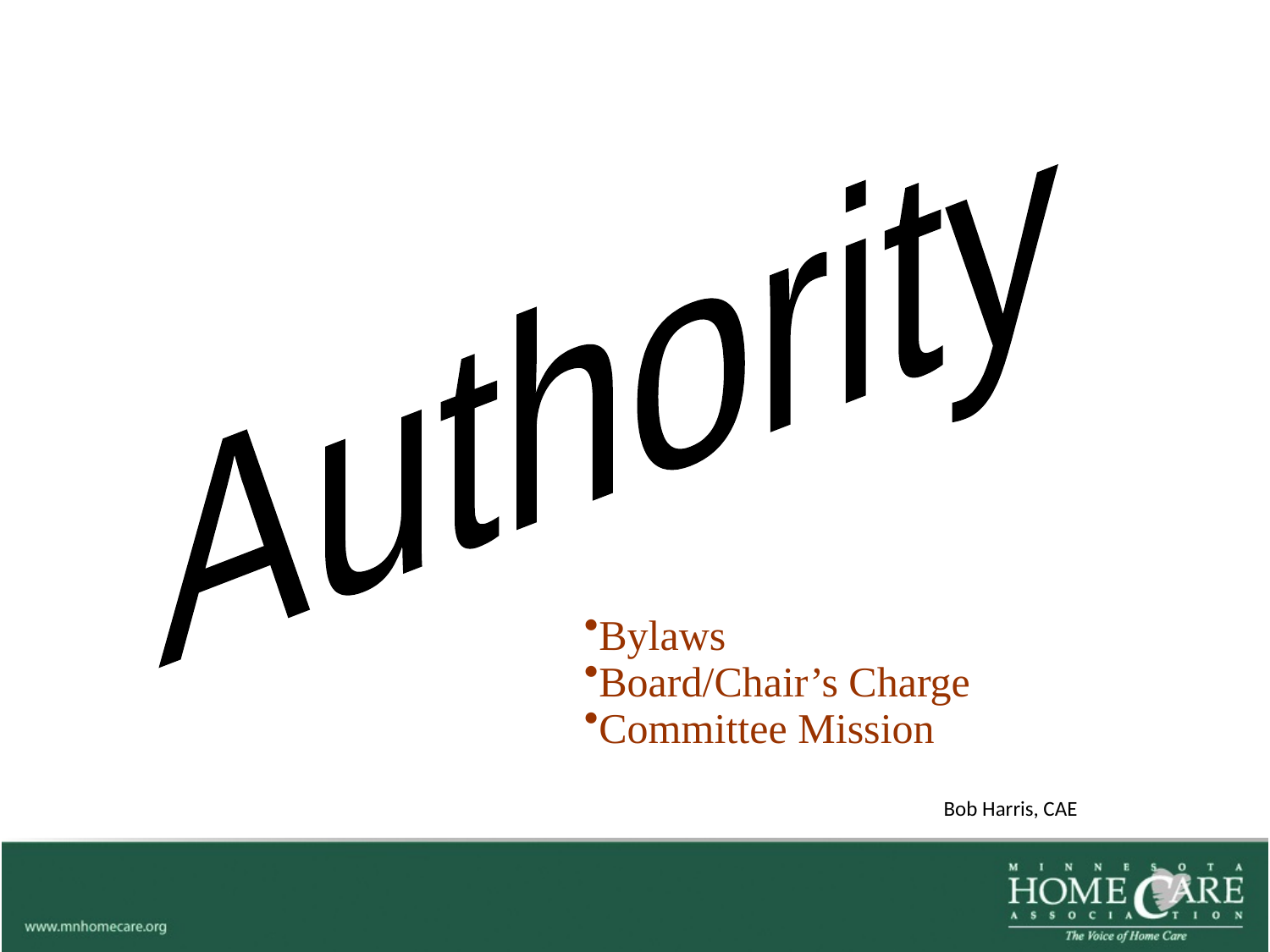

Authority
Bylaws
Board/Chair’s Charge
Committee Mission

Bob Harris, CAE